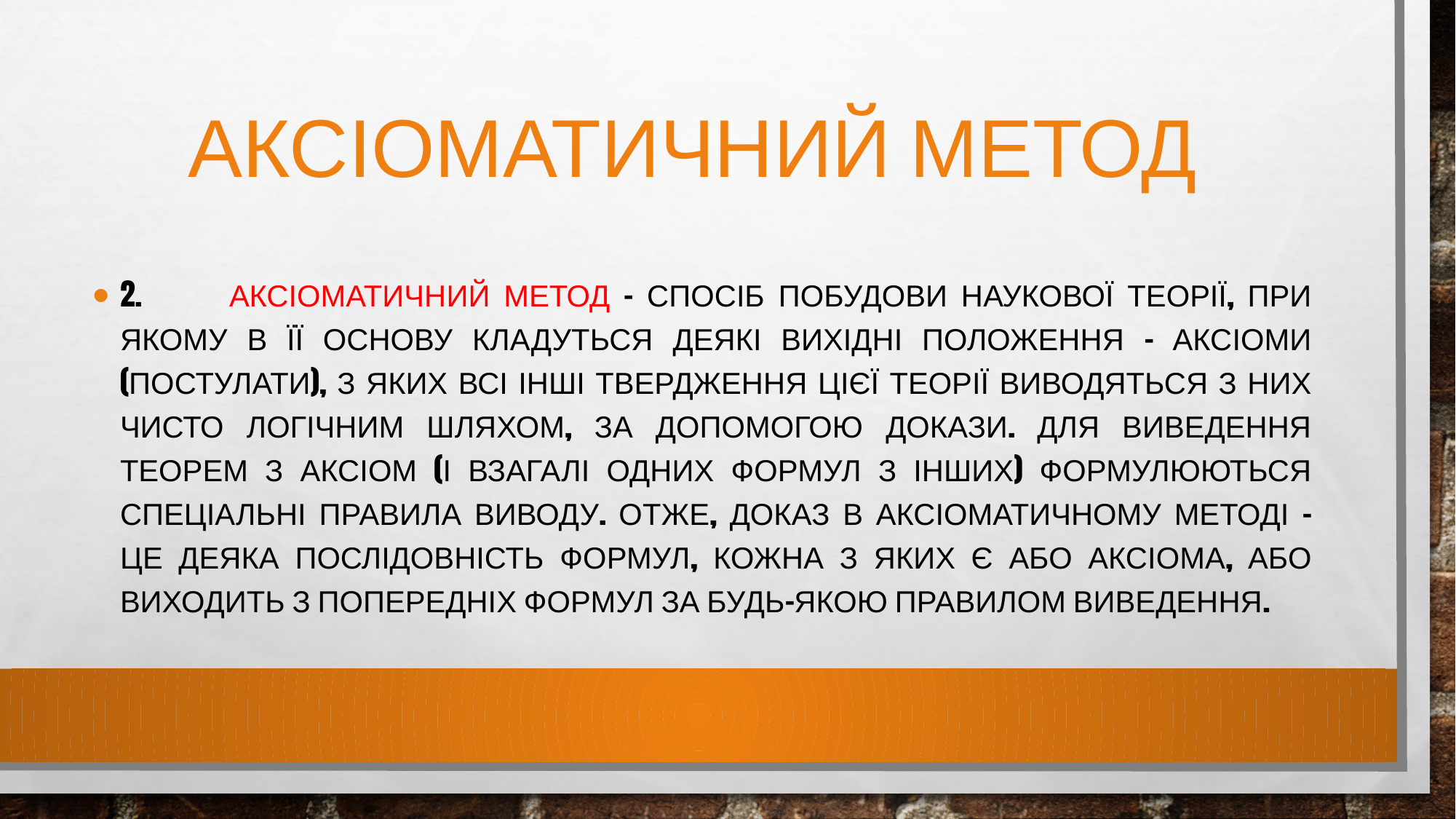

# Аксіоматичний метод
2.	Аксіоматичний метод - спосіб побудови наукової теорії, при якому в її основу кладуться деякі вихідні положення - аксіоми (постулати), з яких всі інші твердження цієї теорії виводяться з них чисто логічним шляхом, за допомогою докази. Для виведення теорем з аксіом (і взагалі одних формул з інших) формулюються спеціальні правила виводу. Отже, доказ в аксіоматичному методі - це деяка послідовність формул, кожна з яких є або аксіома, або виходить з попередніх формул за будь-якою правилом виведення.